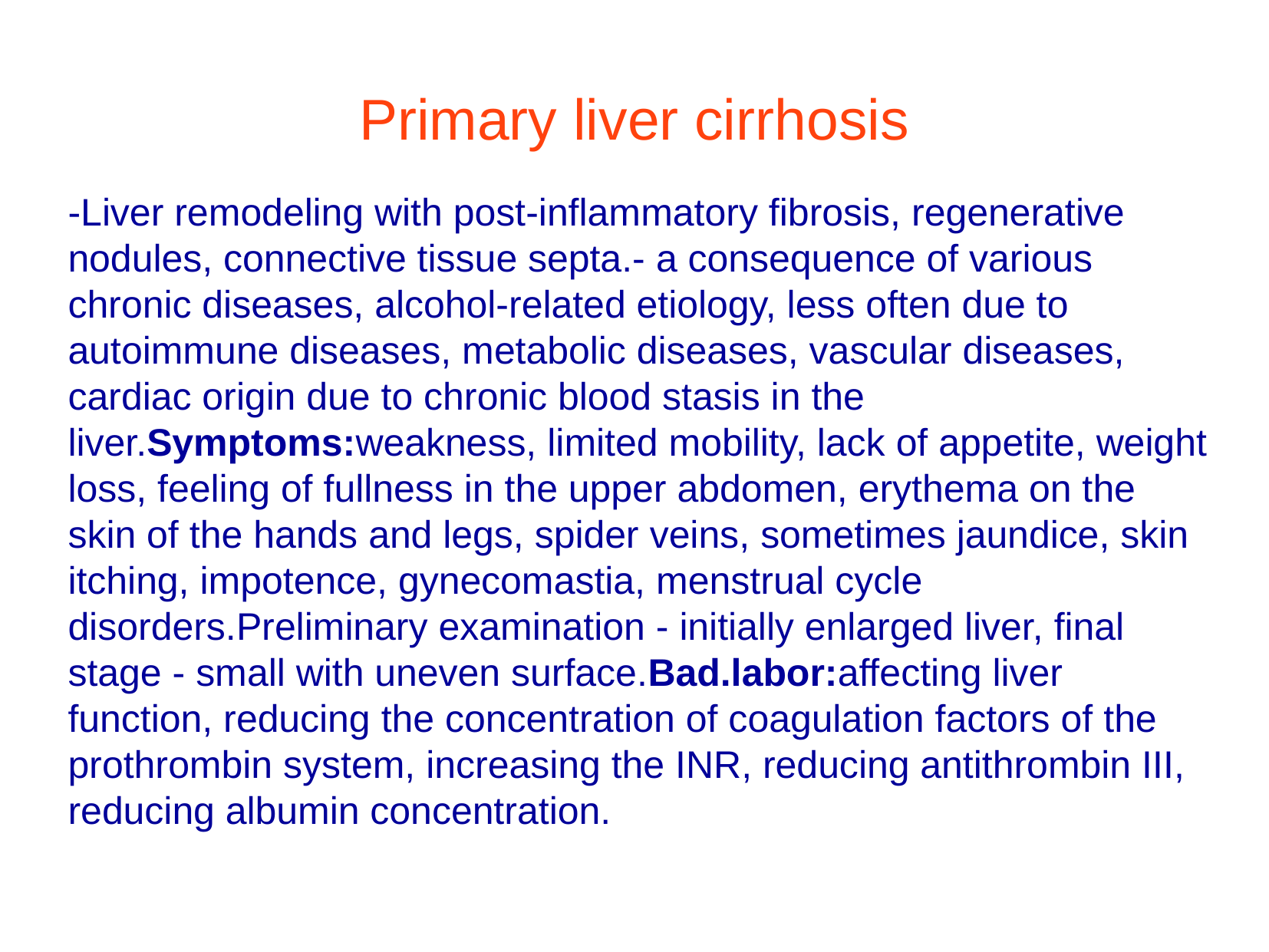

Primary liver cirrhosis
-Liver remodeling with post-inflammatory fibrosis, regenerative nodules, connective tissue septa.- a consequence of various chronic diseases, alcohol-related etiology, less often due to autoimmune diseases, metabolic diseases, vascular diseases, cardiac origin due to chronic blood stasis in the liver.Symptoms:weakness, limited mobility, lack of appetite, weight loss, feeling of fullness in the upper abdomen, erythema on the skin of the hands and legs, spider veins, sometimes jaundice, skin itching, impotence, gynecomastia, menstrual cycle disorders.Preliminary examination - initially enlarged liver, final stage - small with uneven surface.Bad.labor:affecting liver function, reducing the concentration of coagulation factors of the prothrombin system, increasing the INR, reducing antithrombin III, reducing albumin concentration.